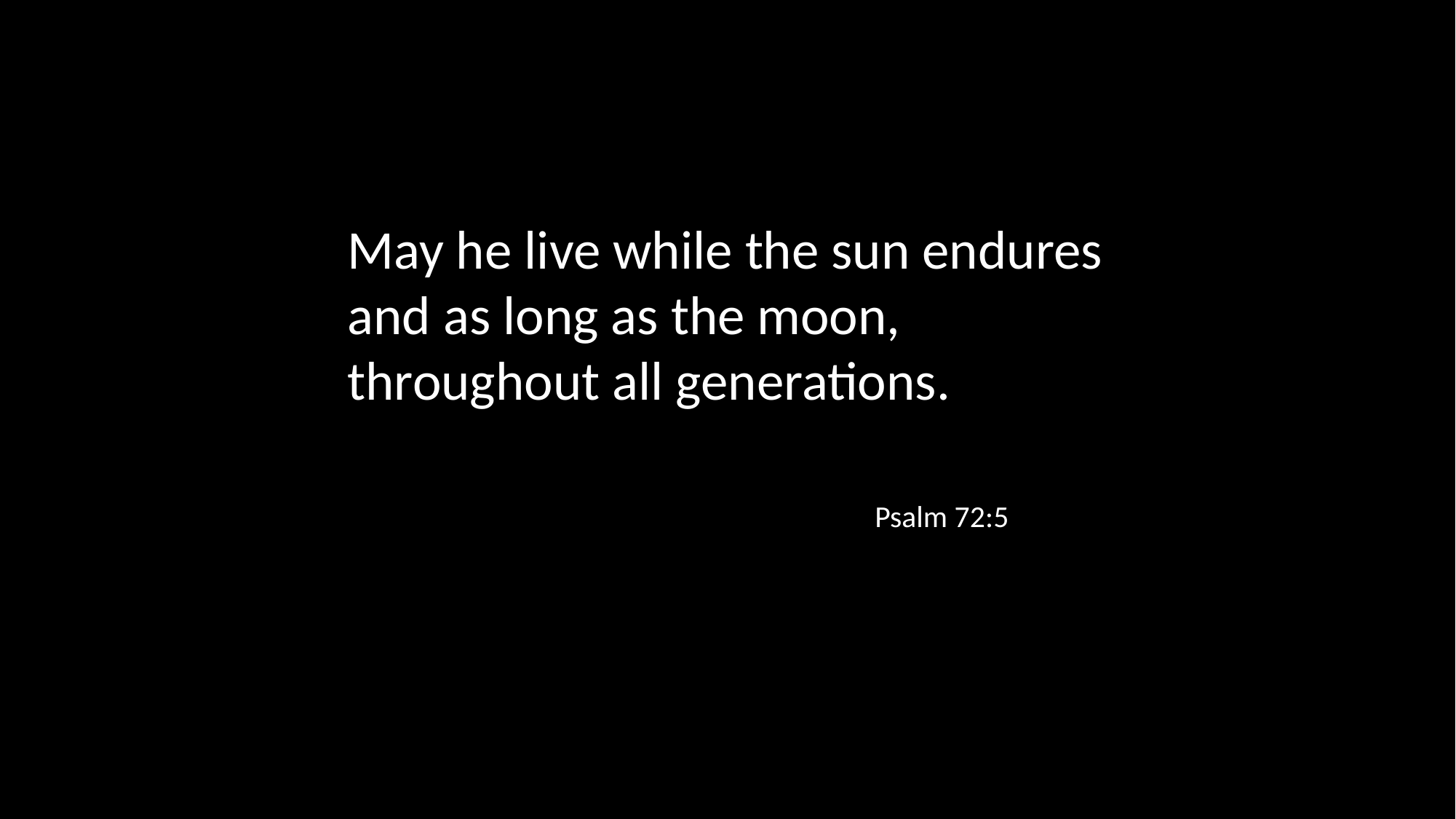

May he live while the sun endures and as long as the moon,
throughout all generations.
Psalm 72:5